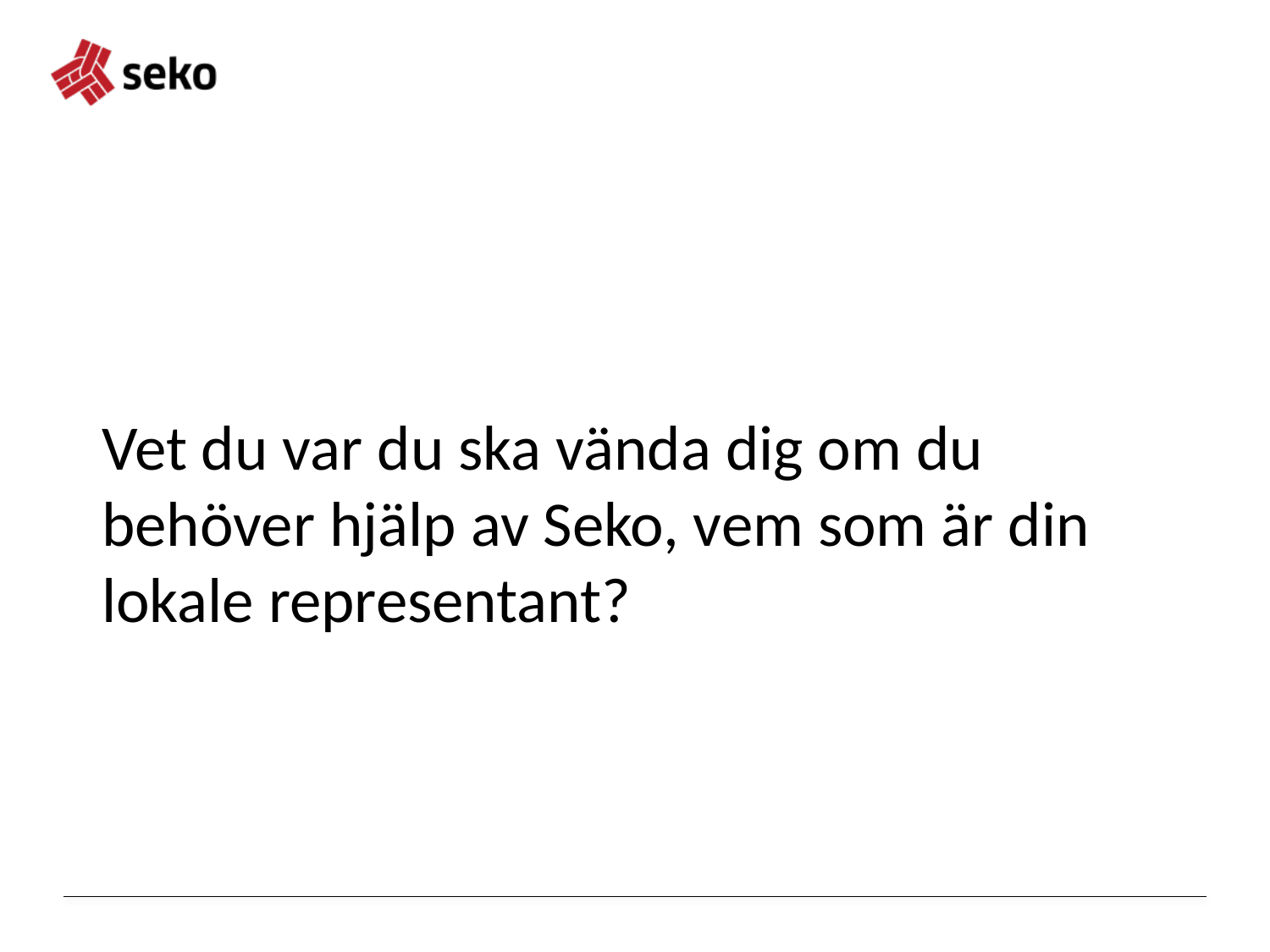

Vet du var du ska vända dig om du behöver hjälp av Seko, vem som är din lokale representant?